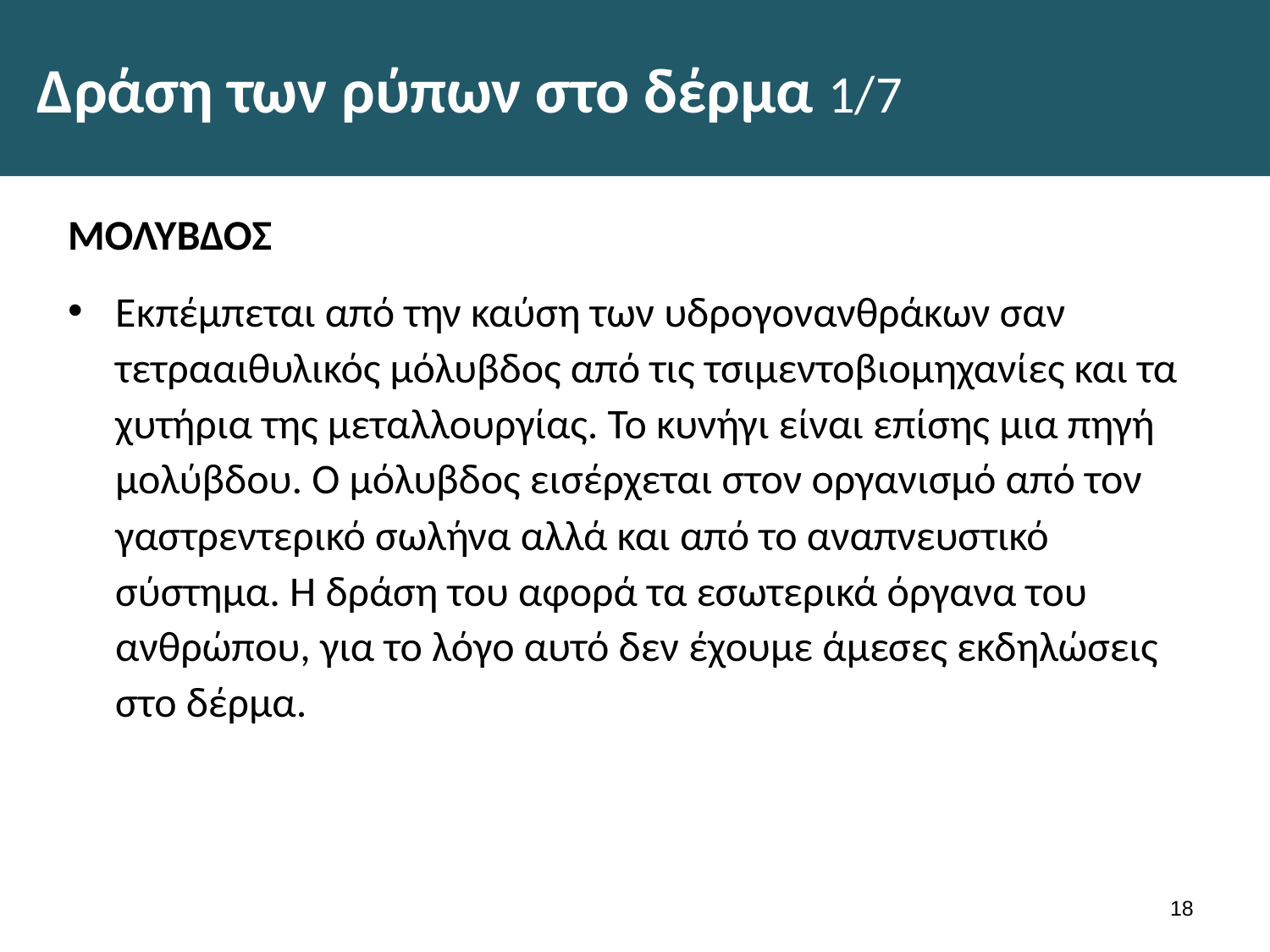

# Δράση των ρύπων στο δέρμα 1/7
ΜΟΛΥΒΔΟΣ
Εκπέμπεται από την καύση των υδρογονανθράκων σαν τετρααιθυλικός μόλυβδος από τις τσιμεντοβιομηχανίες και τα χυτήρια της μεταλλουργίας. Το κυνήγι είναι επίσης μια πηγή μολύβδου. Ο μόλυβδος εισέρχεται στον οργανισμό από τον γαστρεντερικό σωλήνα αλλά και από το αναπνευστικό σύστημα. Η δράση του αφορά τα εσωτερικά όργανα του ανθρώπου, για το λόγο αυτό δεν έχουμε άμεσες εκδηλώσεις στο δέρμα.

18